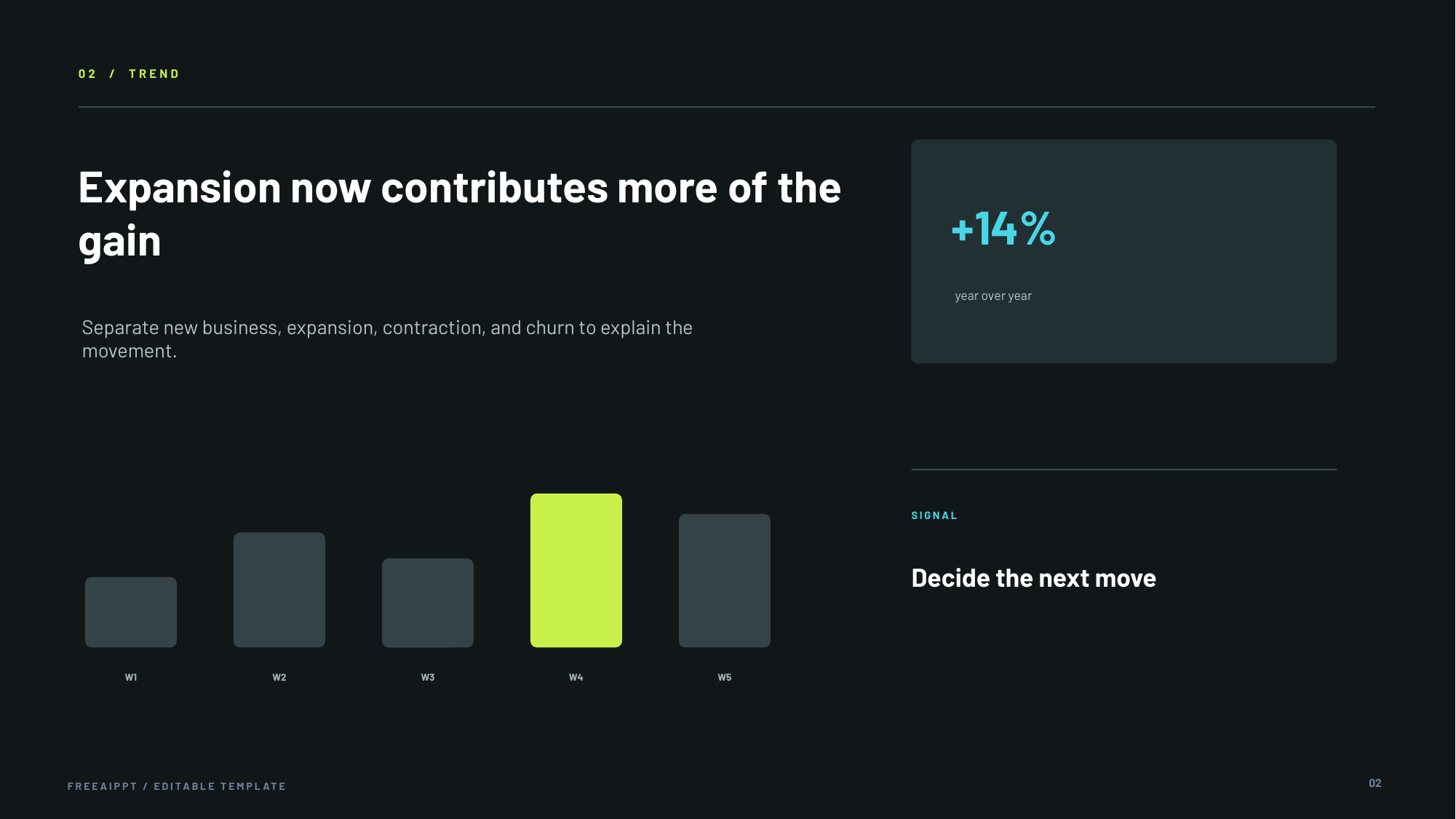

02  /  TREND

Expansion now contributes more of the gain
+14%
year over year
Separate new business, expansion, contraction, and churn to explain the movement.

SIGNAL

Decide the next move

W1
W2
W3
W4
W5
02
FREEAIPPT / EDITABLE TEMPLATE